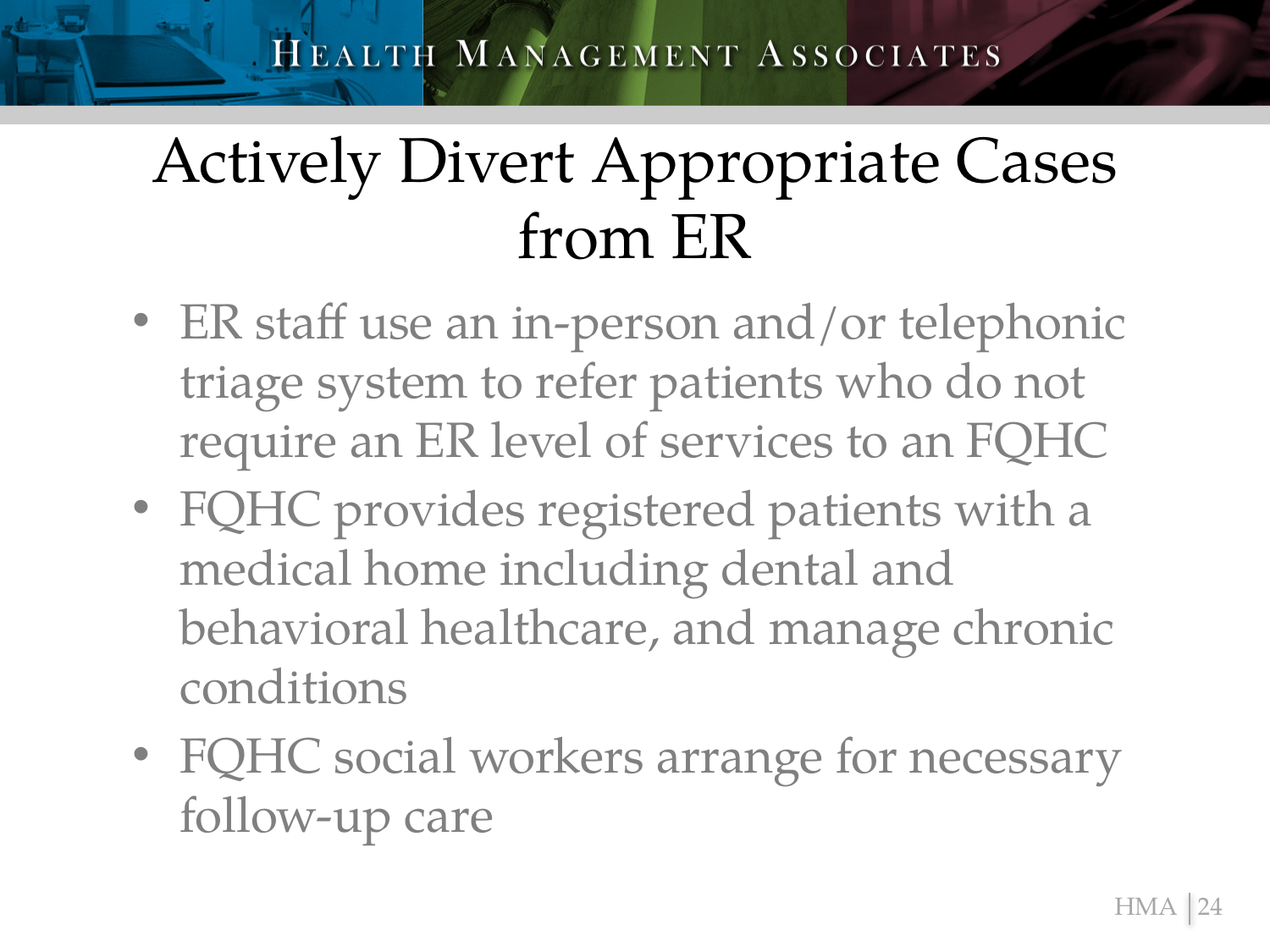

# Actively Divert Appropriate Cases from ER
ER staff use an in-person and/or telephonic triage system to refer patients who do not require an ER level of services to an FQHC
FQHC provides registered patients with a medical home including dental and behavioral healthcare, and manage chronic conditions
FQHC social workers arrange for necessary follow-up care

24